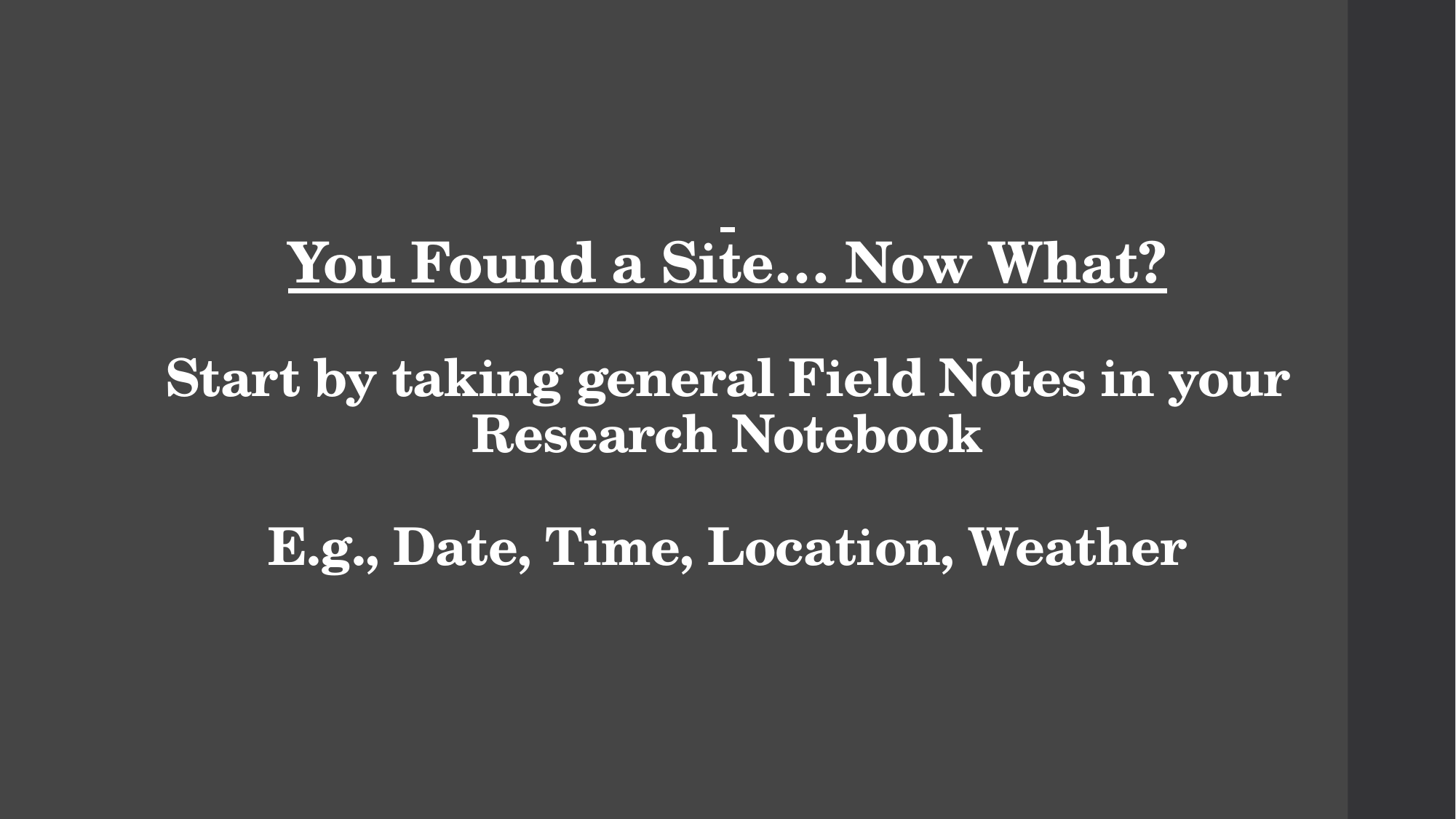

# You Found a Site… Now What? Start by taking general Field Notes in your Research Notebook E.g., Date, Time, Location, Weather